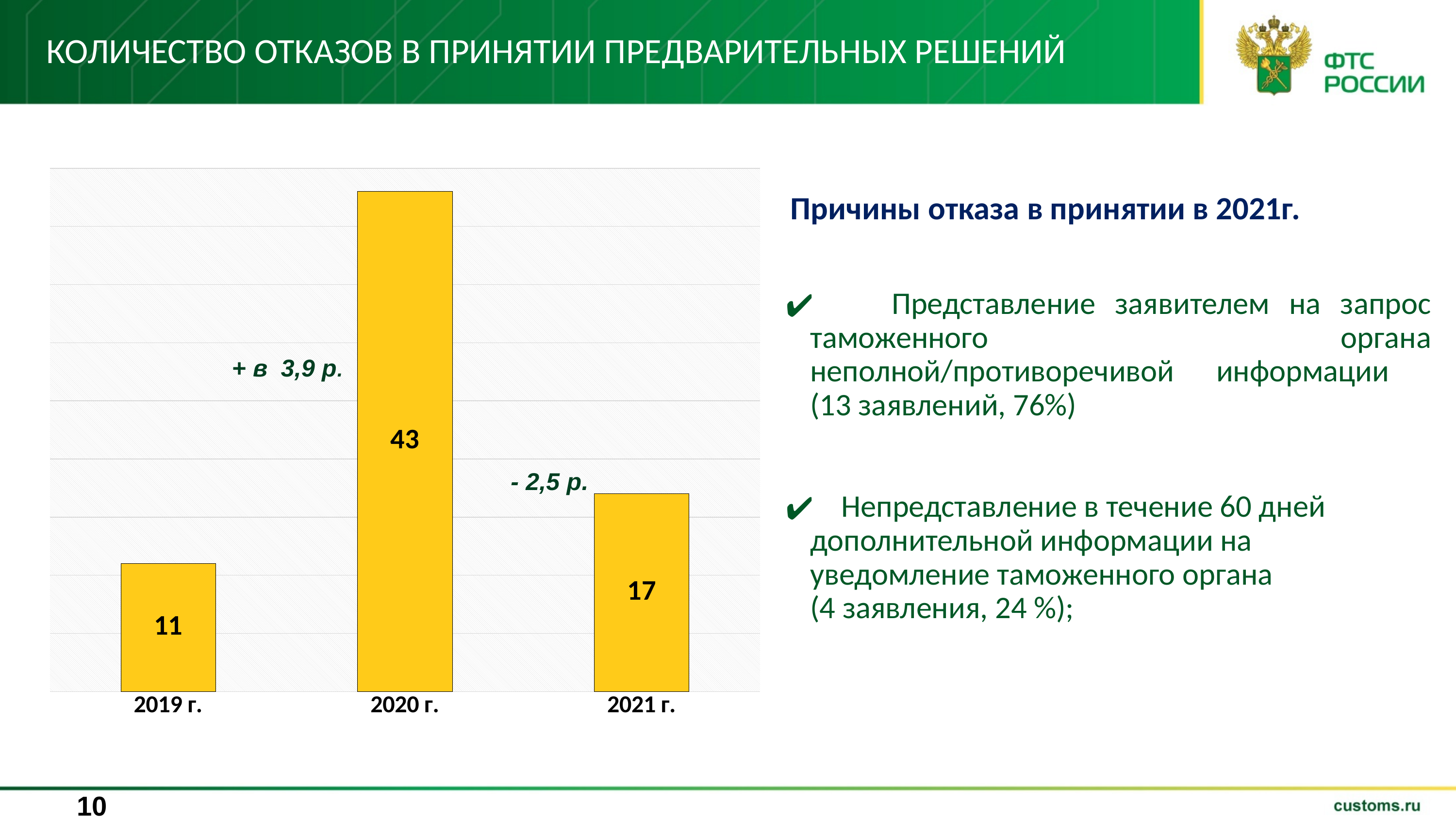

# КОЛИЧЕСТВО ОТКАЗОВ В ПРИНЯТИИ ПРЕДВАРИТЕЛЬНЫХ РЕШЕНИЙ

### Chart

| Category | Ряд 1 |
|---|---|
| 2019 г. | 11.0 |
| 2020 г. | 43.0 |
| 2021 г. | 17.0 |
Причины отказа в принятии в 2021г.
    Представление заявителем на запрос таможенного органа неполной/противоречивой информации
(13 заявлений, 76%)

    Непредставление в течение 60 дней дополнительной информации на уведомление таможенного органа
(4 заявления, 24 %);

10
10